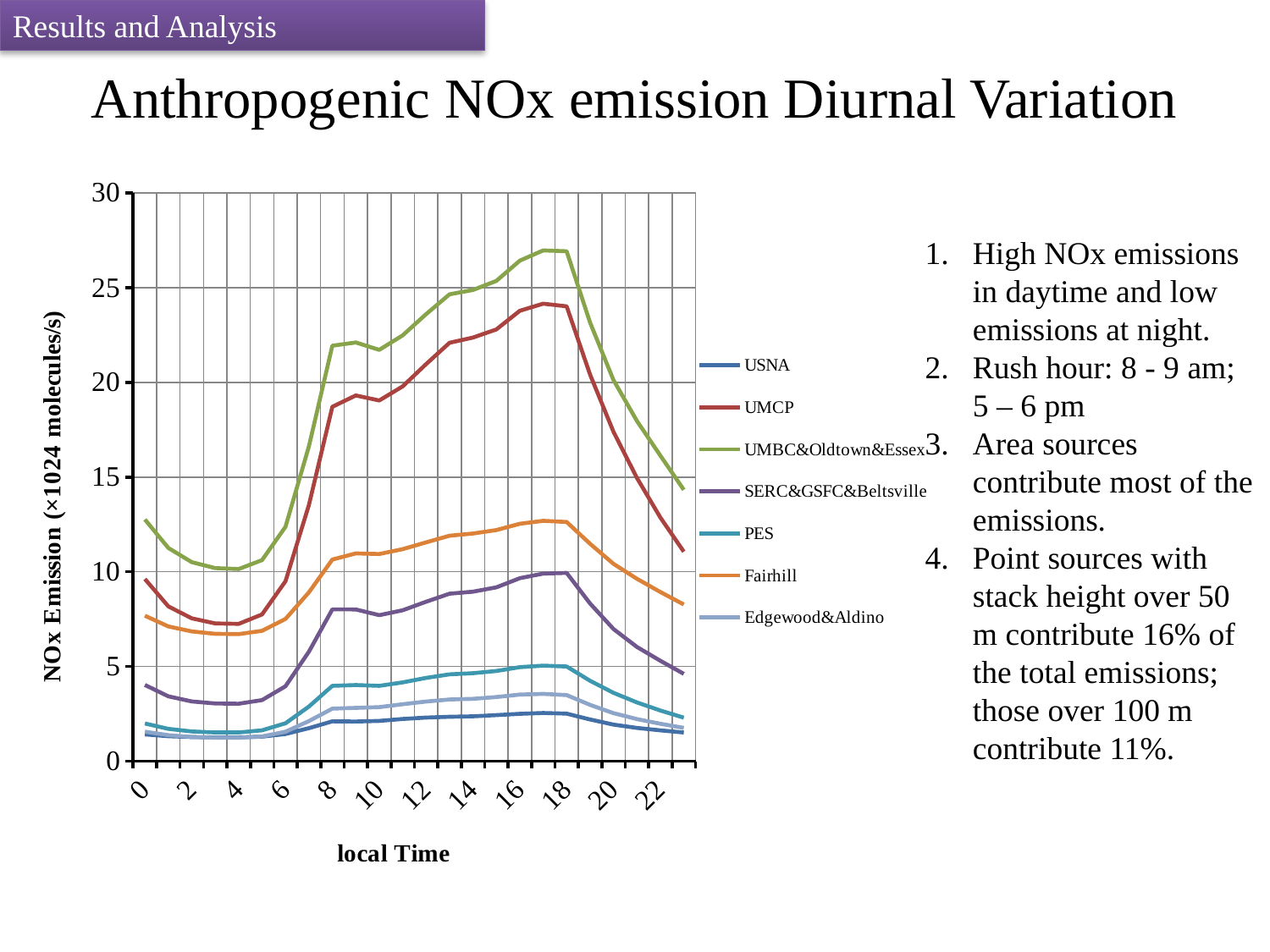

Results and Analysis
# Anthropogenic NOx emission Diurnal Variation

### Chart

| Category |  |  | UMBC&Oldtown&Essex | SERC&GSFC&Beltsville | PES | Fairhill | Edgewood&Aldino |
|---|---|---|---|---|---|---|---|
| 0 | 1.413 | 9.619 | 12.764 | 4.025 | 1.991 | 7.679 | 1.558 |
| 1 | 1.317 | 8.171 | 11.257 | 3.423 | 1.705 | 7.115 | 1.374 |
| 2 | 1.273 | 7.541 | 10.508 | 3.153 | 1.569 | 6.851 | 1.277 |
| 3 | 1.255 | 7.272 | 10.192 | 3.047 | 1.516 | 6.725 | 1.236 |
| 4 | 1.258 | 7.25 | 10.142 | 3.032 | 1.517 | 6.709 | 1.235 |
| 5 | 1.294 | 7.748 | 10.614 | 3.226 | 1.628 | 6.881 | 1.306 |
| 6 | 1.435 | 9.5 | 12.374 | 3.957 | 2.001 | 7.51 | 1.555 |
| 7 | 1.743 | 13.536 | 16.631 | 5.784 | 2.886 | 8.917 | 2.116 |
| 8 | 2.104 | 18.713 | 21.936 | 8.014 | 3.977 | 10.643 | 2.773 |
| 9 | 2.094 | 19.31 | 22.108 | 8.01 | 4.02 | 10.97 | 2.814 |
| 10 | 2.125 | 19.044 | 21.716 | 7.707 | 3.977 | 10.936 | 2.853 |
| 11 | 2.229 | 19.789 | 22.483 | 7.966 | 4.16 | 11.192 | 3.007 |
| 12 | 2.302 | 20.965 | 23.604 | 8.417 | 4.398 | 11.553 | 3.149 |
| 13 | 2.345 | 22.093 | 24.651 | 8.841 | 4.583 | 11.903 | 3.256 |
| 14 | 2.368 | 22.367 | 24.878 | 8.947 | 4.645 | 12.018 | 3.291 |
| 15 | 2.43 | 22.795 | 25.359 | 9.176 | 4.762 | 12.2 | 3.385 |
| 16 | 2.499 | 23.78 | 26.426 | 9.66 | 4.965 | 12.535 | 3.516 |
| 17 | 2.544 | 24.155 | 26.967 | 9.903 | 5.043 | 12.691 | 3.552 |
| 18 | 2.511 | 24.016 | 26.922 | 9.939 | 4.999 | 12.63 | 3.489 |
| 19 | 2.201 | 20.408 | 23.155 | 8.323 | 4.243 | 11.476 | 2.971 |
| 20 | 1.931 | 17.389 | 20.121 | 6.977 | 3.609 | 10.418 | 2.535 |
| 21 | 1.755 | 14.954 | 17.963 | 6.029 | 3.1 | 9.629 | 2.224 |
| 22 | 1.626 | 12.863 | 16.132 | 5.298 | 2.675 | 8.93 | 1.976 |
| 23 | 1.512 | 11.061 | 14.331 | 4.611 | 2.297 | 8.272 | 1.759 |
High NOx emissions in daytime and low emissions at night.
Rush hour: 8 - 9 am; 5 – 6 pm
Area sources contribute most of the emissions.
Point sources with stack height over 50 m contribute 16% of the total emissions; those over 100 m contribute 11%.